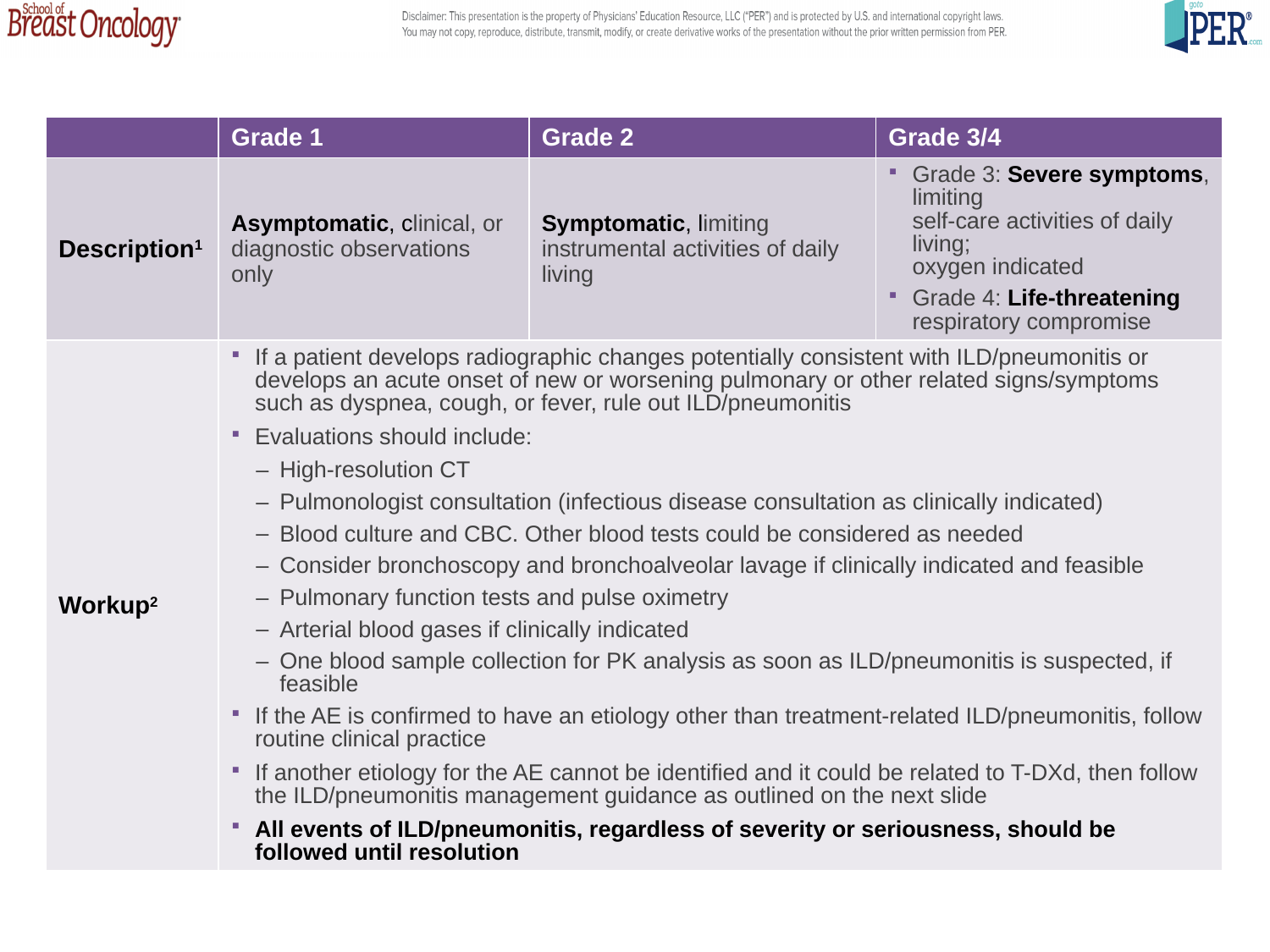

|  | Grade 1 | Grade 2 | Grade 3/4 |
| --- | --- | --- | --- |
| Description1 | Asymptomatic, clinical, or diagnostic observations only | Symptomatic, limiting instrumental activities of daily living | Grade 3: Severe symptoms, limiting self-care activities of daily living; oxygen indicated Grade 4: Life-threatening respiratory compromise |
| Workup2 | If a patient develops radiographic changes potentially consistent with ILD/pneumonitis or develops an acute onset of new or worsening pulmonary or other related signs/symptoms such as dyspnea, cough, or fever, rule out ILD/pneumonitis Evaluations should include: High-resolution CT Pulmonologist consultation (infectious disease consultation as clinically indicated) Blood culture and CBC. Other blood tests could be considered as needed Consider bronchoscopy and bronchoalveolar lavage if clinically indicated and feasible Pulmonary function tests and pulse oximetry Arterial blood gases if clinically indicated One blood sample collection for PK analysis as soon as ILD/pneumonitis is suspected, if feasible If the AE is confirmed to have an etiology other than treatment-related ILD/pneumonitis, follow routine clinical practice If another etiology for the AE cannot be identified and it could be related to T-DXd, then follow the ILD/pneumonitis management guidance as outlined on the next slide All events of ILD/pneumonitis, regardless of severity or seriousness, should be followed until resolution |  |  |